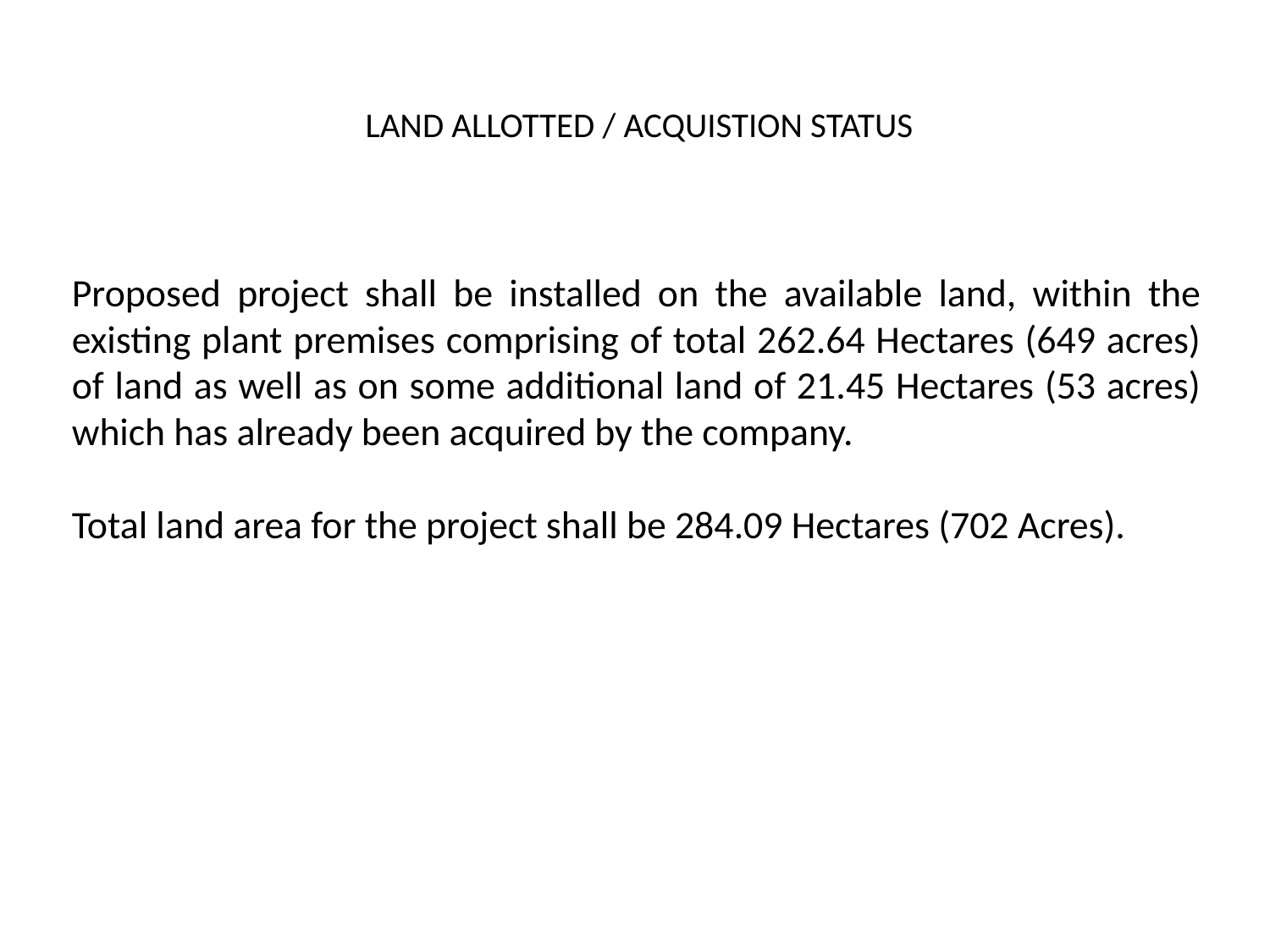

# LAND ALLOTTED / ACQUISTION STATUS
Proposed project shall be installed on the available land, within the existing plant premises comprising of total 262.64 Hectares (649 acres) of land as well as on some additional land of 21.45 Hectares (53 acres) which has already been acquired by the company.

Total land area for the project shall be 284.09 Hectares (702 Acres).
7